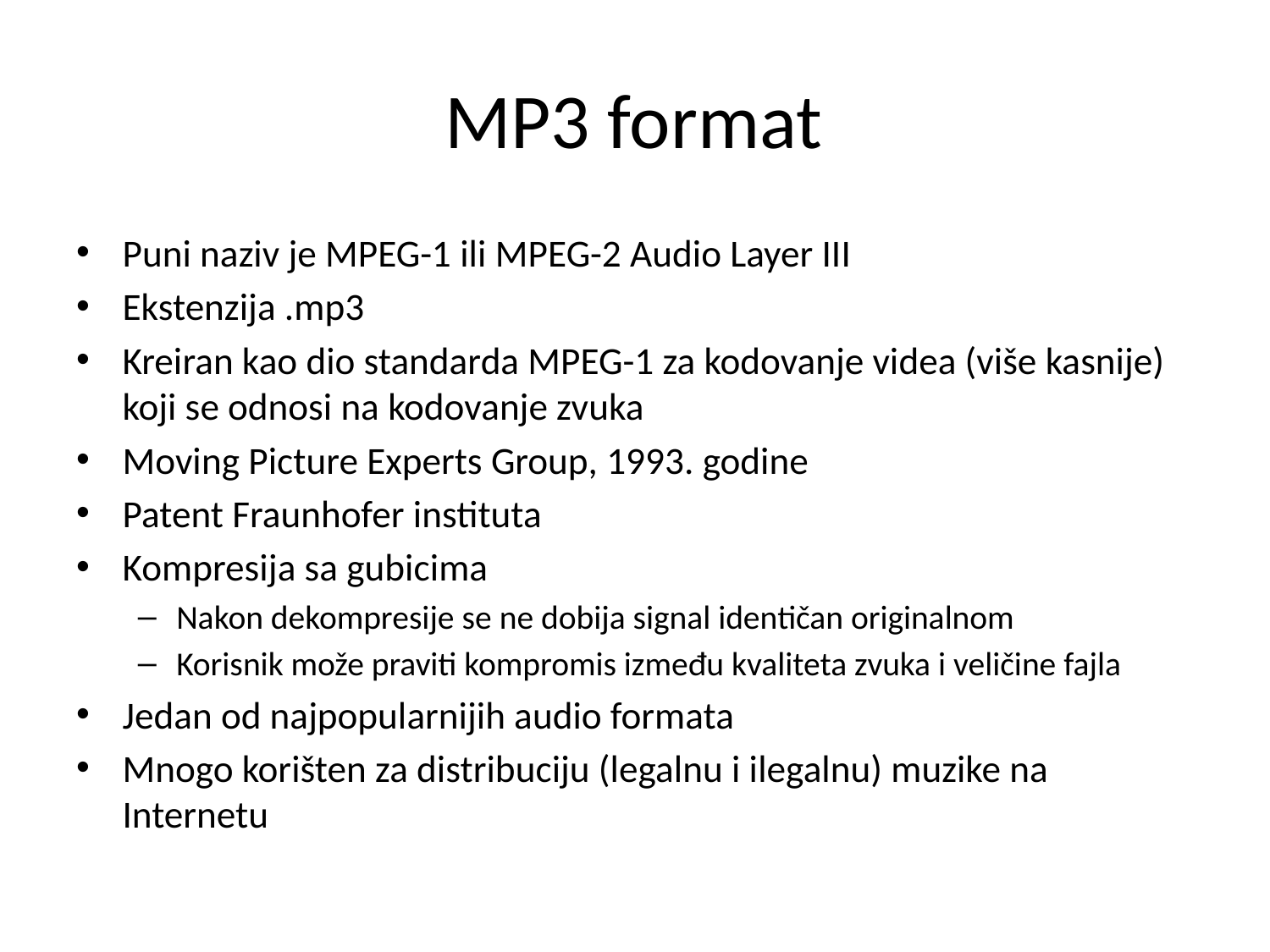

# MP3 format
Puni naziv je MPEG-1 ili MPEG-2 Audio Layer III
Ekstenzija .mp3
Kreiran kao dio standarda MPEG-1 za kodovanje videa (više kasnije) koji se odnosi na kodovanje zvuka
Moving Picture Experts Group, 1993. godine
Patent Fraunhofer instituta
Kompresija sa gubicima
Nakon dekompresije se ne dobija signal identičan originalnom
Korisnik može praviti kompromis između kvaliteta zvuka i veličine fajla
Jedan od najpopularnijih audio formata
Mnogo korišten za distribuciju (legalnu i ilegalnu) muzike na Internetu